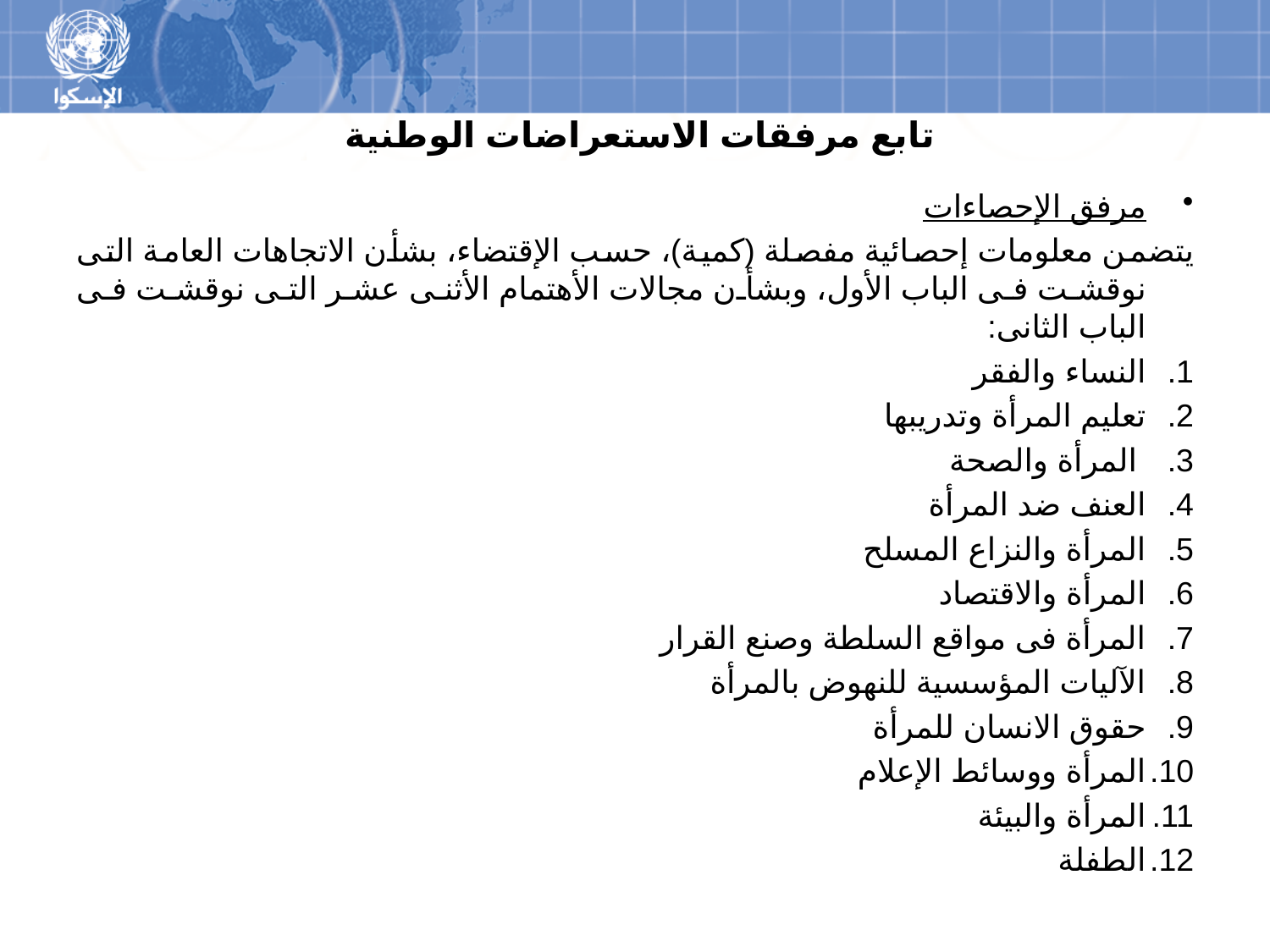

# تابع مرفقات الاستعراضات الوطنية
مرفق الإحصاءات
	يتضمن معلومات إحصائية مفصلة (كمية)، حسب الإقتضاء، بشأن الاتجاهات العامة التى نوقشت فى الباب الأول، وبشأن مجالات الأهتمام الأثنى عشر التى نوقشت فى الباب الثانى:
النساء والفقر
تعليم المرأة وتدريبها
 المرأة والصحة
العنف ضد المرأة
المرأة والنزاع المسلح
المرأة والاقتصاد
المرأة فى مواقع السلطة وصنع القرار
الآليات المؤسسية للنهوض بالمرأة
حقوق الانسان للمرأة
المرأة ووسائط الإعلام
المرأة والبيئة
الطفلة